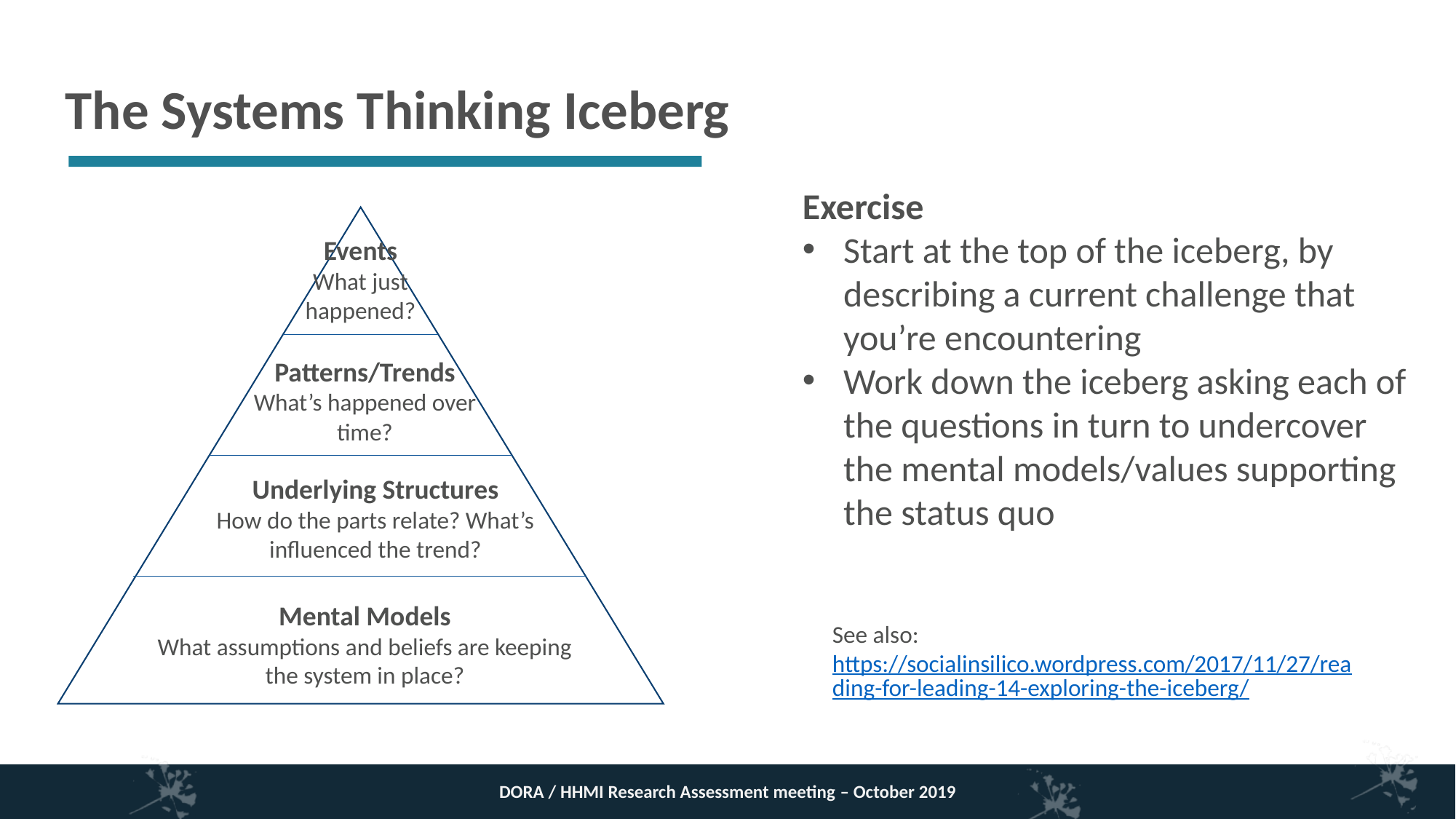

The Systems Thinking Iceberg

Exercise
Start at the top of the iceberg, by describing a current challenge that you’re encountering
Work down the iceberg asking each of the questions in turn to undercover the mental models/values supporting the status quo

Events
What just happened?
Patterns/Trends
What’s happened over time?
Underlying Structures
How do the parts relate? What’s influenced the trend?

See also:
https://socialinsilico.wordpress.com/2017/11/27/reading-for-leading-14-exploring-the-iceberg/

Mental Models
What assumptions and beliefs are keeping the system in place?